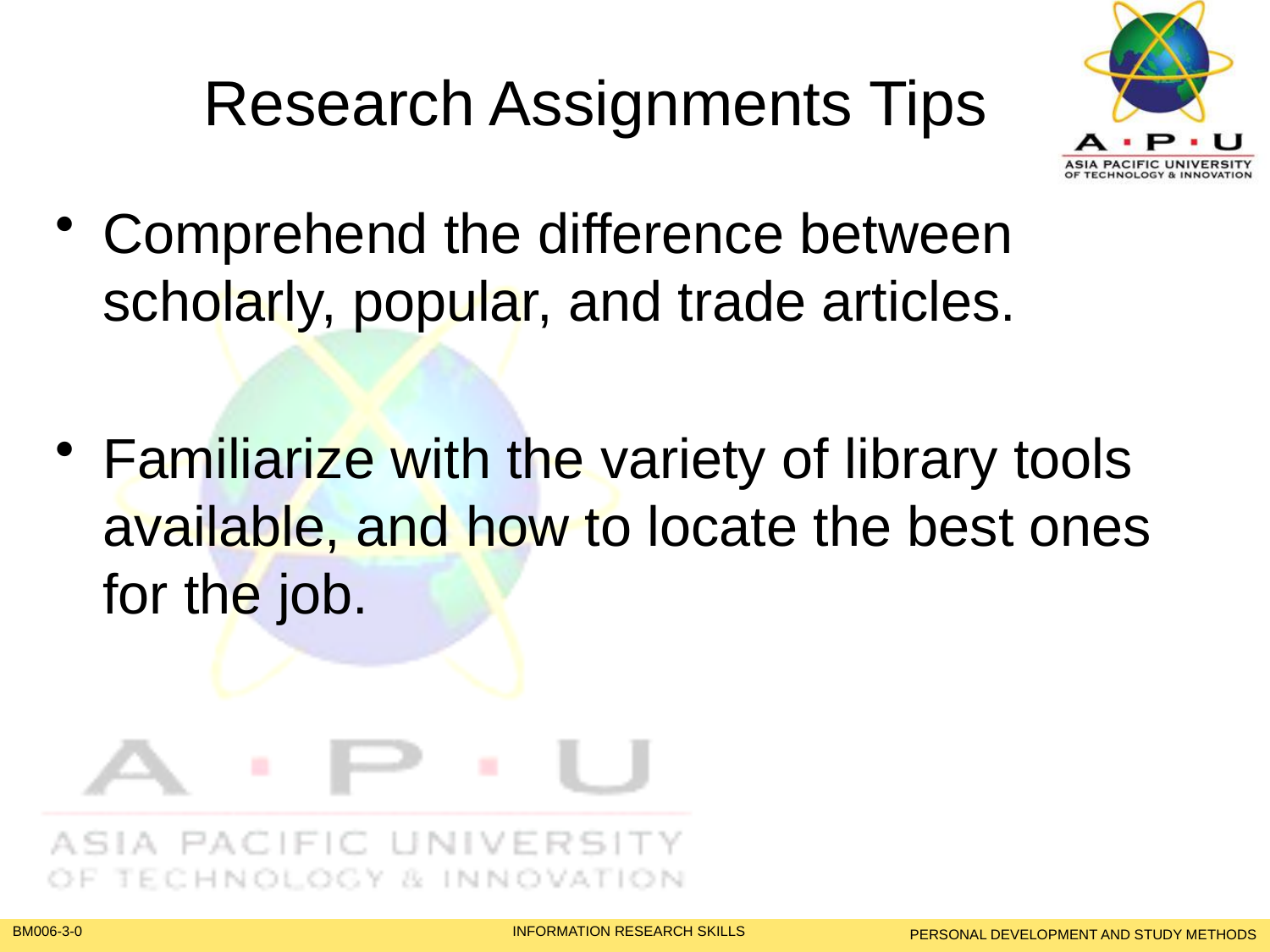

# Research Assignments Tips
Comprehend the difference between scholarly, popular, and trade articles.

Familiarize with the variety of library tools available, and how to locate the best ones for the job.

PERSONAL DEVELOPMENT AND STUDY METHODS